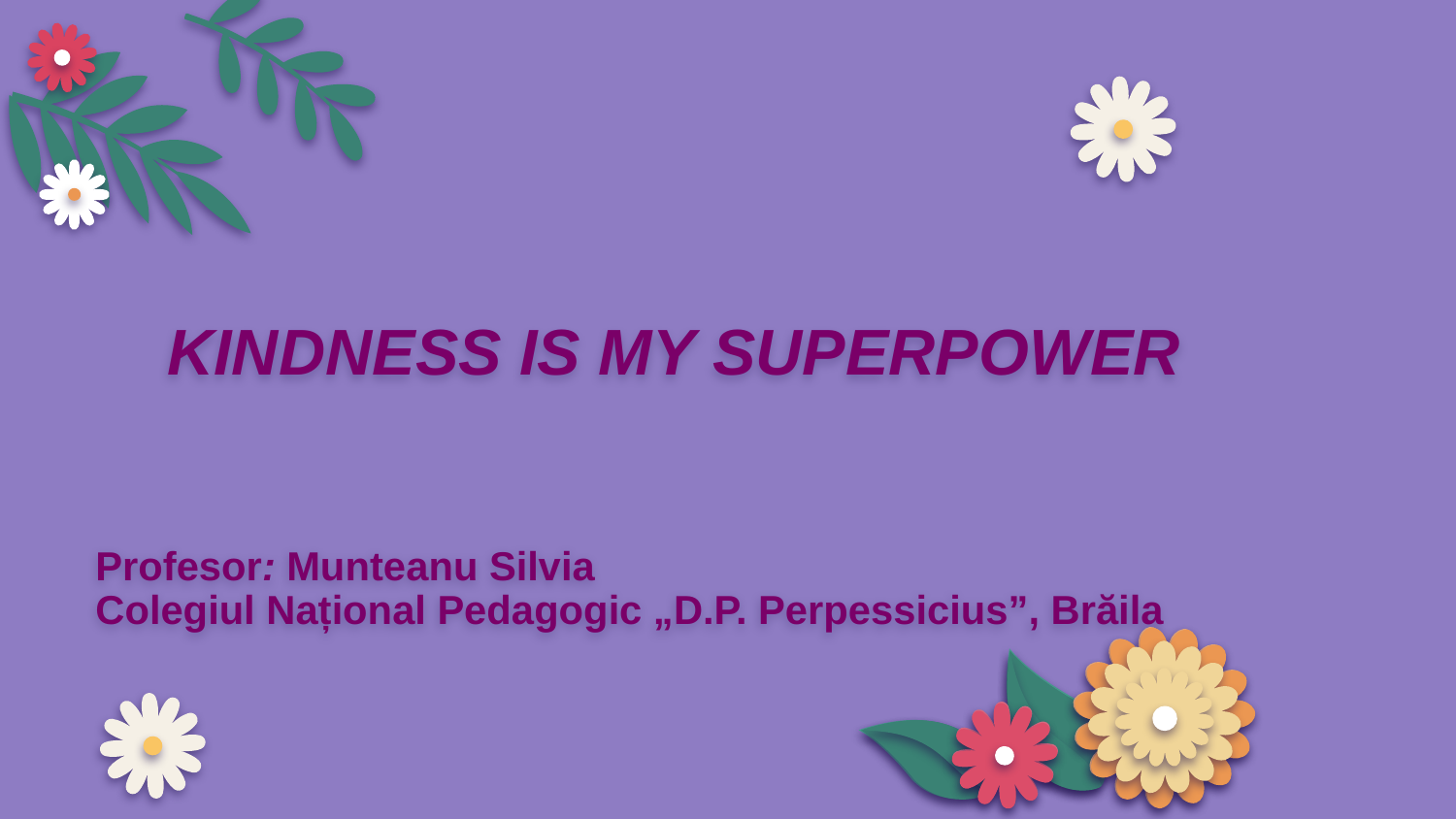

# KINDNESS IS MY SUPERPOWER Profesor: Munteanu Silvia Colegiul Național Pedagogic „D.P. Perpessicius”, Brăila